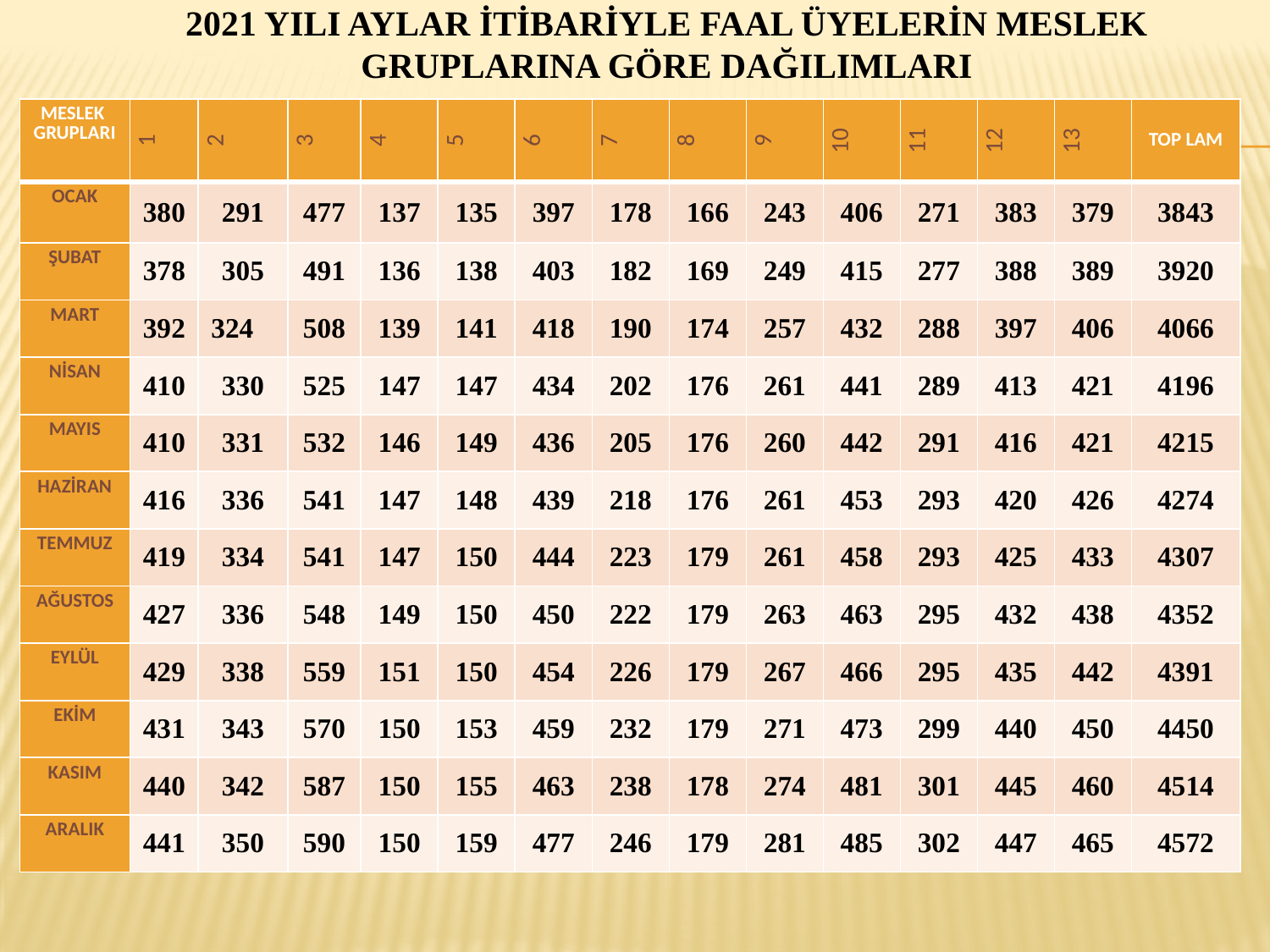

# 2021 YILI AYLAR İTİBARİYLE FAAL ÜYELERİN MESLEK GRUPLARINA GÖRE DAĞILIMLARI
| MESLEK GRUPLARI | 1 | 2 | 3 | 4 | 5 | 6 | 7 | 8 | 9 | 10 | 11 | 12 | 13 | TOP LAM |
| --- | --- | --- | --- | --- | --- | --- | --- | --- | --- | --- | --- | --- | --- | --- |
| OCAK | 380 | 291 | 477 | 137 | 135 | 397 | 178 | 166 | 243 | 406 | 271 | 383 | 379 | 3843 |
| ŞUBAT | 378 | 305 | 491 | 136 | 138 | 403 | 182 | 169 | 249 | 415 | 277 | 388 | 389 | 3920 |
| MART | 392 | 324 | 508 | 139 | 141 | 418 | 190 | 174 | 257 | 432 | 288 | 397 | 406 | 4066 |
| NİSAN | 410 | 330 | 525 | 147 | 147 | 434 | 202 | 176 | 261 | 441 | 289 | 413 | 421 | 4196 |
| MAYIS | 410 | 331 | 532 | 146 | 149 | 436 | 205 | 176 | 260 | 442 | 291 | 416 | 421 | 4215 |
| HAZİRAN | 416 | 336 | 541 | 147 | 148 | 439 | 218 | 176 | 261 | 453 | 293 | 420 | 426 | 4274 |
| TEMMUZ | 419 | 334 | 541 | 147 | 150 | 444 | 223 | 179 | 261 | 458 | 293 | 425 | 433 | 4307 |
| AĞUSTOS | 427 | 336 | 548 | 149 | 150 | 450 | 222 | 179 | 263 | 463 | 295 | 432 | 438 | 4352 |
| EYLÜL | 429 | 338 | 559 | 151 | 150 | 454 | 226 | 179 | 267 | 466 | 295 | 435 | 442 | 4391 |
| EKİM | 431 | 343 | 570 | 150 | 153 | 459 | 232 | 179 | 271 | 473 | 299 | 440 | 450 | 4450 |
| KASIM | 440 | 342 | 587 | 150 | 155 | 463 | 238 | 178 | 274 | 481 | 301 | 445 | 460 | 4514 |
| ARALIK | 441 | 350 | 590 | 150 | 159 | 477 | 246 | 179 | 281 | 485 | 302 | 447 | 465 | 4572 |